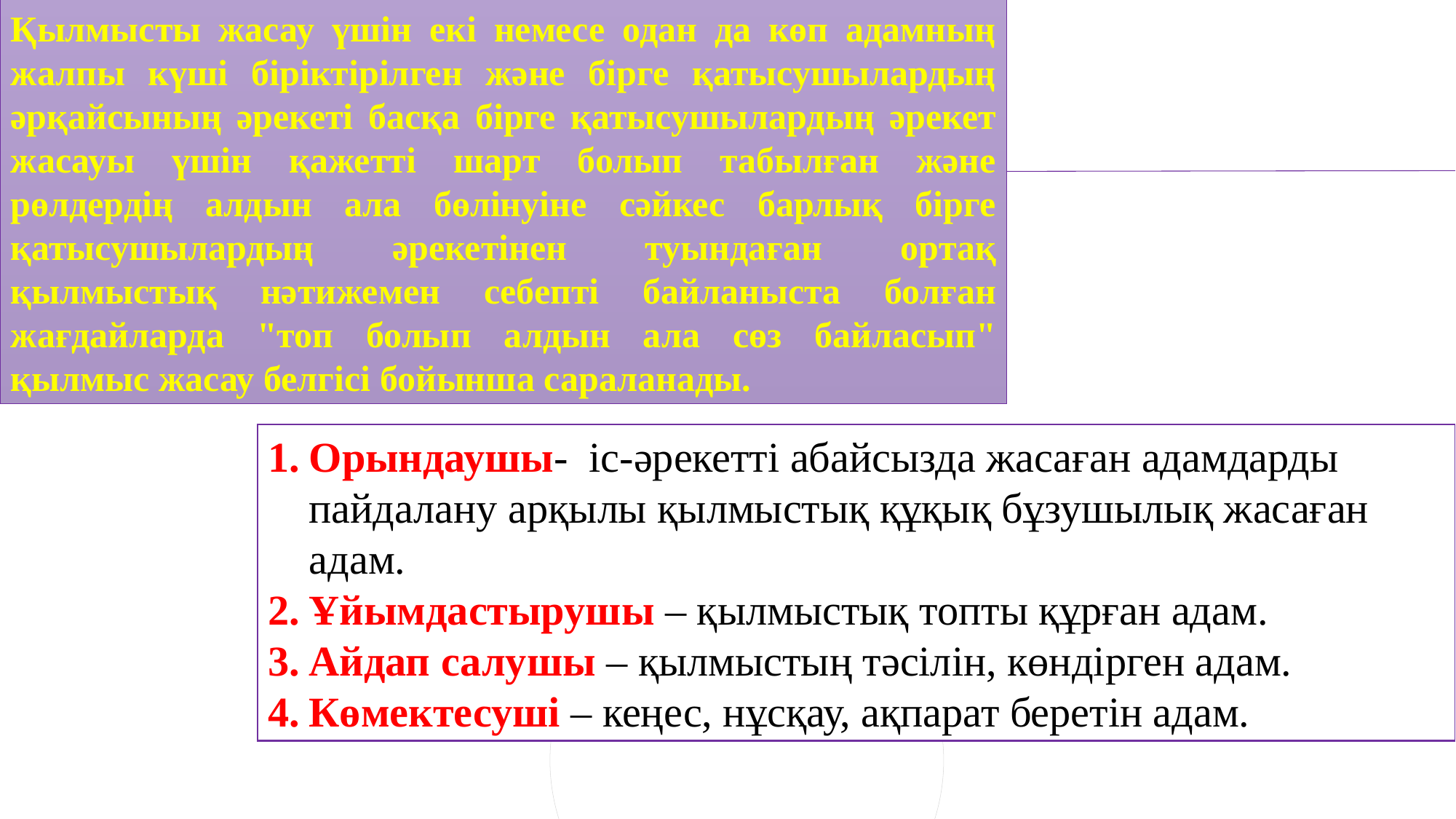

Қылмысты жасау үшін екі немесе одан да көп адамның жалпы күші біріктірілген және бірге қатысушылардың әрқайсының әрекеті басқа бірге қатысушылардың әрекет жасауы үшін қажетті шарт болып табылған және рөлдердің алдын ала бөлінуіне сәйкес барлық бірге қатысушылардың әрекетінен туындаған ортақ қылмыстық нәтижемен себепті байланыста болған жағдайларда "топ болып алдын ала сөз байласып" қылмыс жасау белгісі бойынша сараланады.
Орындаушы-  іс-әрекеттi абайсызда жасаған адамдарды пайдалану арқылы қылмыстық құқық бұзушылық жасаған адам.
Ұйымдастырушы – қылмыстық топты құрған адам.
Айдап салушы – қылмыстың тәсілін, көндірген адам.
Көмектесуші – кеңес, нұсқау, ақпарат беретін адам.